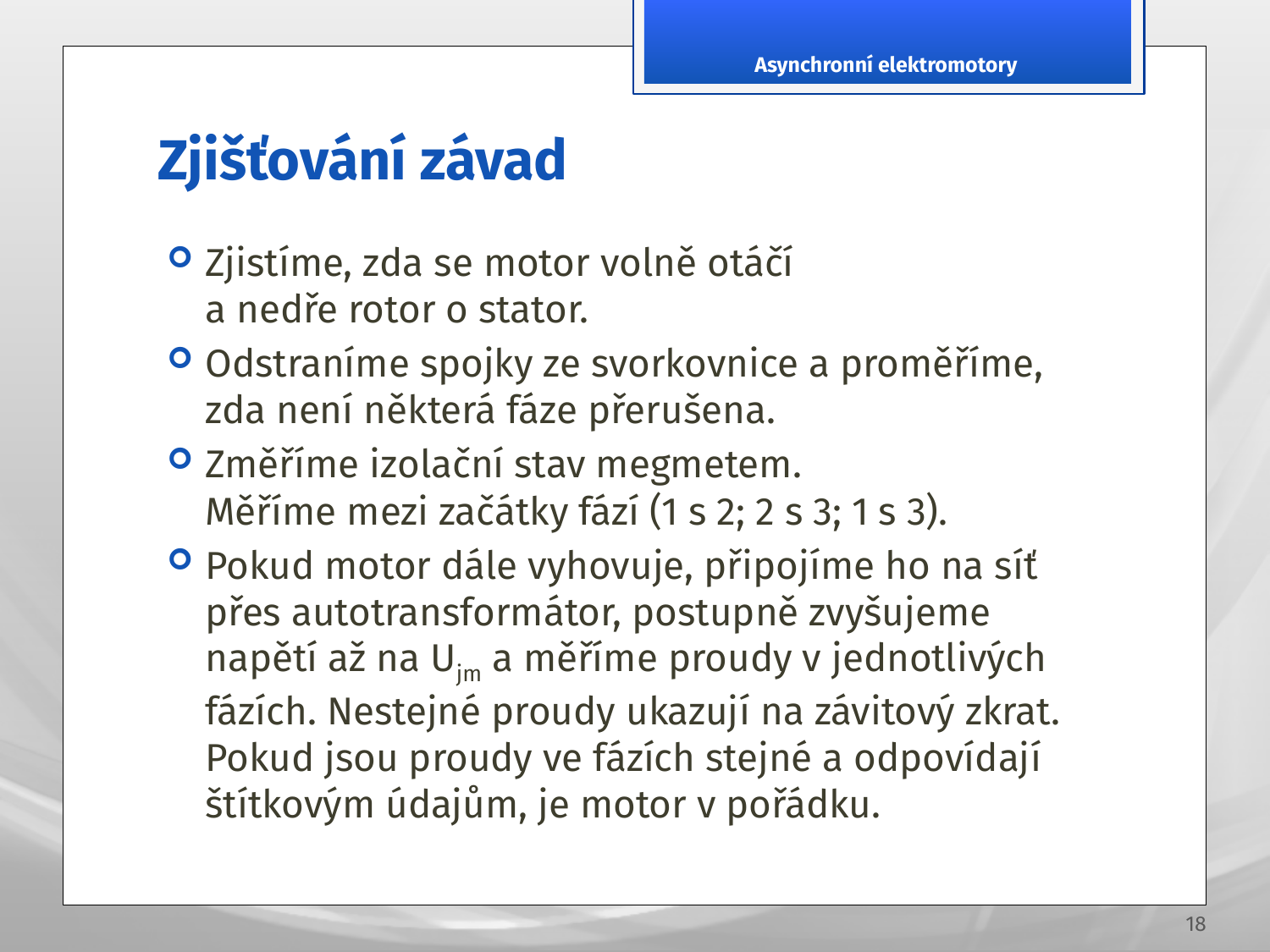

Asynchronní elektromotory
# Zjišťování závad
Zjistíme, zda se motor volně otáčí
a nedře rotor o stator.
Odstraníme spojky ze svorkovnice a proměříme, zda není některá fáze přerušena.
Změříme izolační stav megmetem.
Měříme mezi začátky fází (1 s 2; 2 s 3; 1 s 3).
Pokud motor dále vyhovuje, připojíme ho na síť přes autotransformátor, postupně zvyšujeme napětí až na Ujm a měříme proudy v jednotlivých fázích. Nestejné proudy ukazují na závitový zkrat. Pokud jsou proudy ve fázích stejné a odpovídají štítkovým údajům, je motor v pořádku.